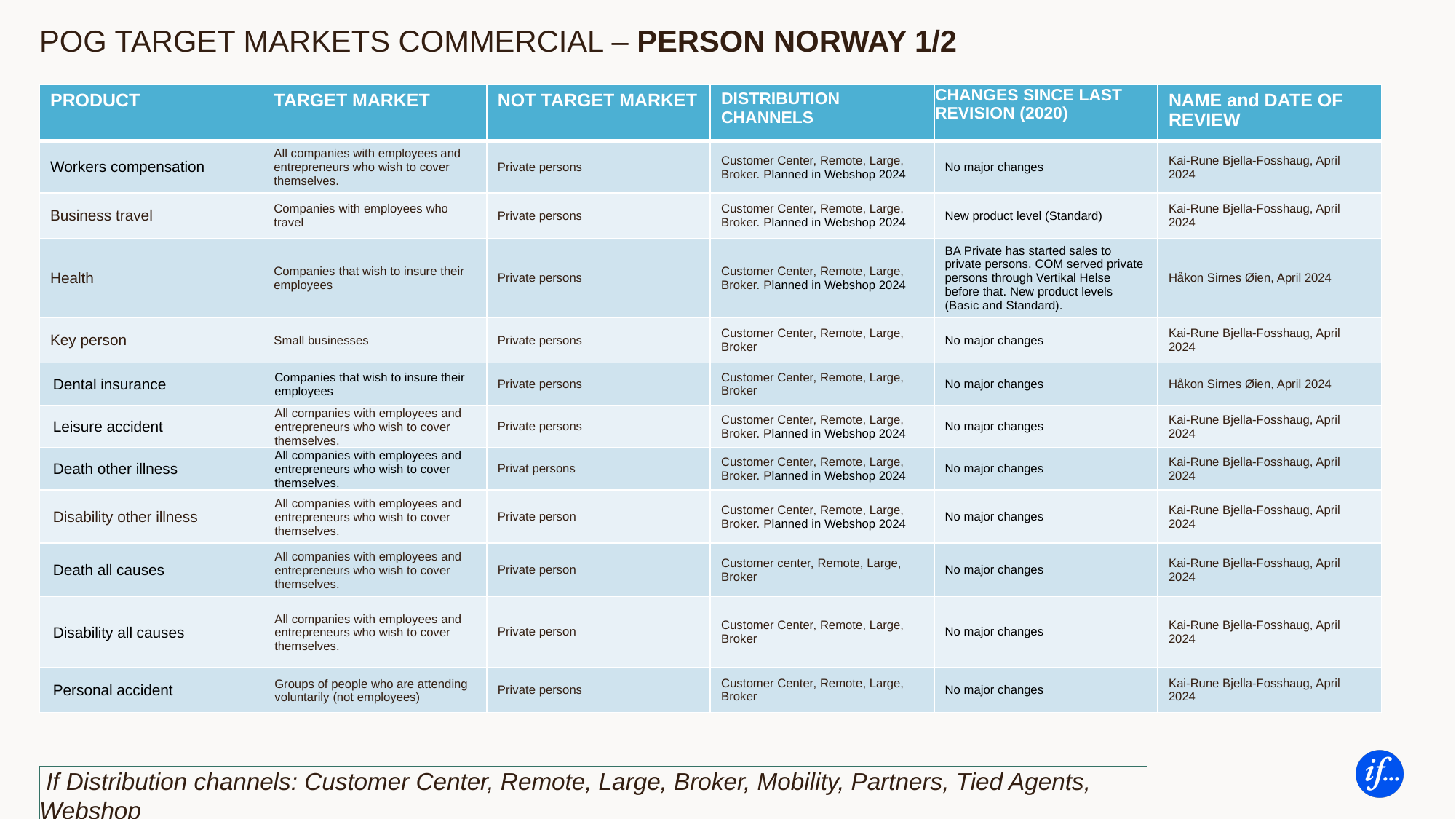

# POG TARGET MARKETS COMMERCIAL – PERSON NORWAY 1/2
| PRODUCT | TARGET MARKET | NOT TARGET MARKET | DISTRIBUTION CHANNELS | CHANGES SINCE LAST REVISION (2020) | NAME and DATE OF REVIEW |
| --- | --- | --- | --- | --- | --- |
| Workers compensation | All companies with employees and entrepreneurs who wish to cover themselves. | Private persons | Customer Center, Remote, Large, Broker. Planned in Webshop 2024 | No major changes | Kai-Rune Bjella-Fosshaug, April 2024 |
| Business travel | Companies with employees who travel | Private persons | Customer Center, Remote, Large, Broker. Planned in Webshop 2024 | New product level (Standard) | Kai-Rune Bjella-Fosshaug, April 2024 |
| Health | Companies that wish to insure their employees | Private persons | Customer Center, Remote, Large, Broker. Planned in Webshop 2024 | BA Private has started sales to private persons. COM served private persons through Vertikal Helse before that. New product levels (Basic and Standard). | Håkon Sirnes Øien, April 2024 |
| Key person | Small businesses | Private persons | Customer Center, Remote, Large, Broker | No major changes | Kai-Rune Bjella-Fosshaug, April 2024 |
| Dental insurance | Companies that wish to insure their employees | Private persons | Customer Center, Remote, Large, Broker | No major changes | Håkon Sirnes Øien, April 2024 |
| Leisure accident | All companies with employees and entrepreneurs who wish to cover themselves. | Private persons | Customer Center, Remote, Large, Broker. Planned in Webshop 2024 | No major changes | Kai-Rune Bjella-Fosshaug, April 2024 |
| Death other illness | All companies with employees and entrepreneurs who wish to cover themselves. | Privat persons | Customer Center, Remote, Large, Broker. Planned in Webshop 2024 | No major changes | Kai-Rune Bjella-Fosshaug, April 2024 |
| Disability other illness | All companies with employees and entrepreneurs who wish to cover themselves. | Private person | Customer Center, Remote, Large, Broker. Planned in Webshop 2024 | No major changes | Kai-Rune Bjella-Fosshaug, April 2024 |
| Death all causes | All companies with employees and entrepreneurs who wish to cover themselves. | Private person | Customer center, Remote, Large, Broker | No major changes | Kai-Rune Bjella-Fosshaug, April 2024 |
| Disability all causes | All companies with employees and entrepreneurs who wish to cover themselves. | Private person | Customer Center, Remote, Large, Broker | No major changes | Kai-Rune Bjella-Fosshaug, April 2024 |
| Personal accident | Groups of people who are attending voluntarily (not employees) | Private persons | Customer Center, Remote, Large, Broker | No major changes | Kai-Rune Bjella-Fosshaug, April 2024 |
 If Distribution channels: Customer Center, Remote, Large, Broker, Mobility, Partners, Tied Agents, Webshop